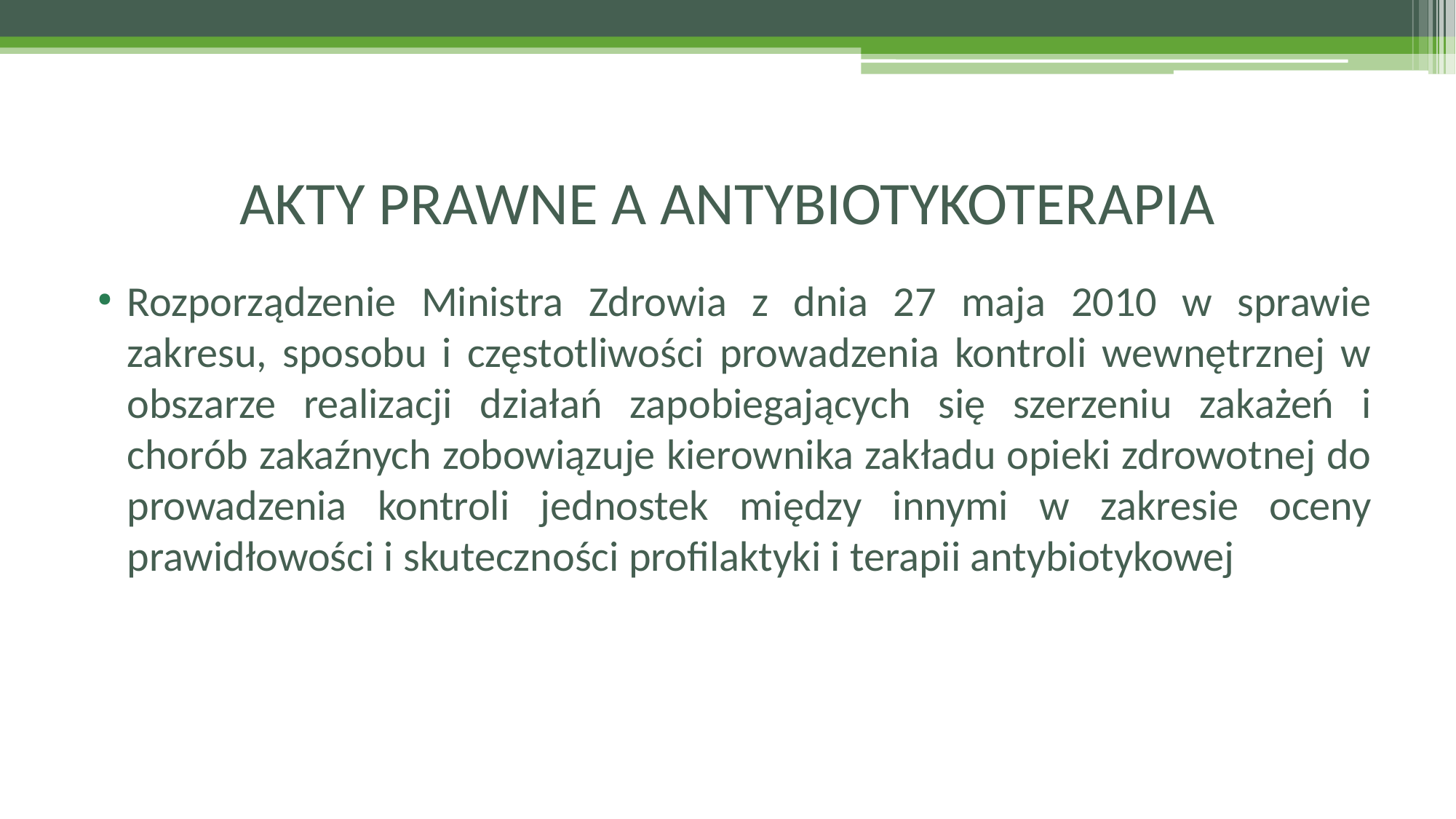

# AKTY PRAWNE A ANTYBIOTYKOTERAPIA
Rozporządzenie Ministra Zdrowia z dnia 27 maja 2010 w sprawie zakresu, sposobu i częstotliwości prowadzenia kontroli wewnętrznej w obszarze realizacji działań zapobiegających się szerzeniu zakażeń i chorób zakaźnych zobowiązuje kierownika zakładu opieki zdrowotnej do prowadzenia kontroli jednostek między innymi w zakresie oceny prawidłowości i skuteczności profilaktyki i terapii antybiotykowej